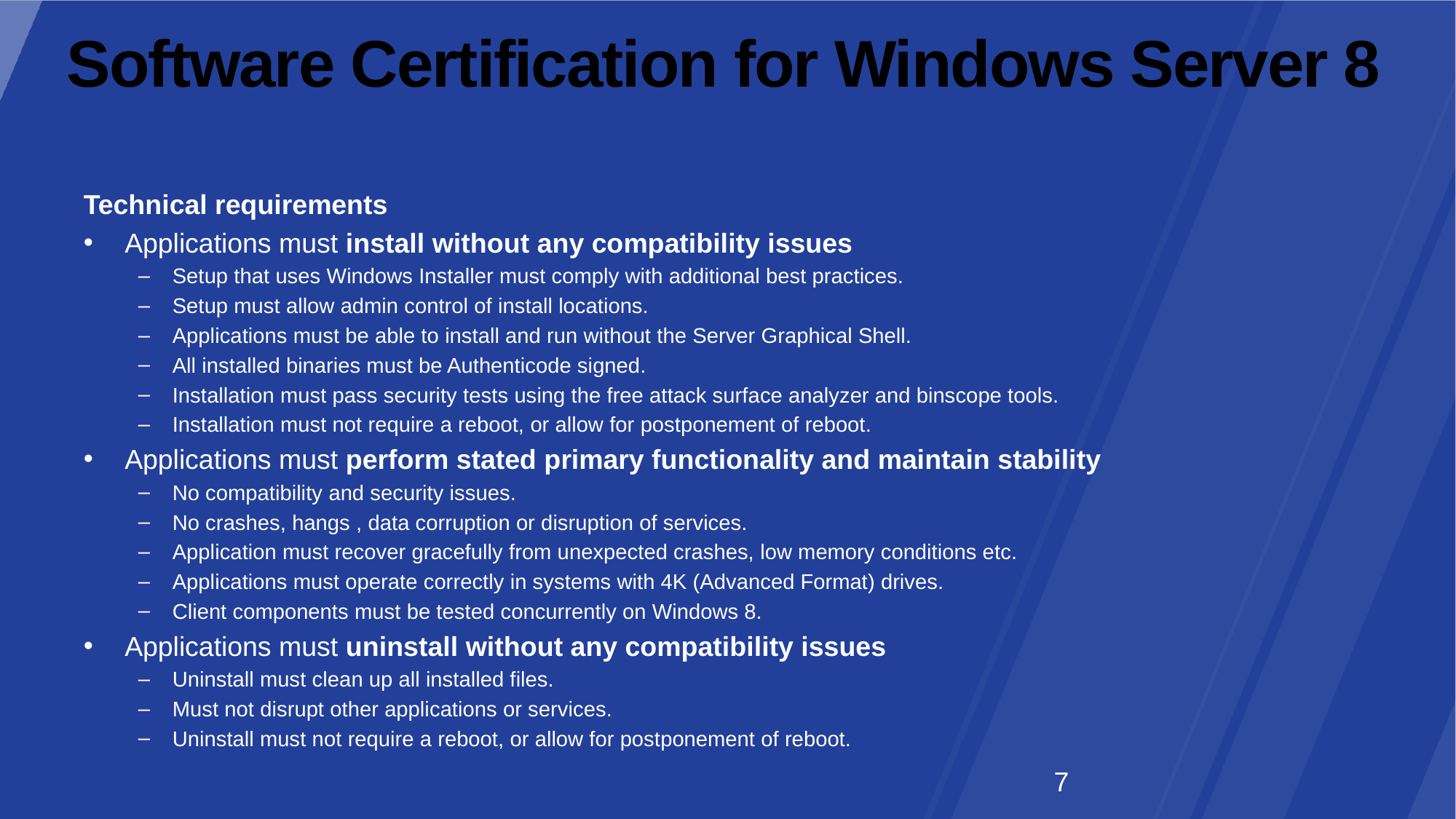

# Software Certification for Windows Server 8
Technical requirements
Applications must install without any compatibility issues
Setup that uses Windows Installer must comply with additional best practices.
Setup must allow admin control of install locations.
Applications must be able to install and run without the Server Graphical Shell.
All installed binaries must be Authenticode signed.
Installation must pass security tests using the free attack surface analyzer and binscope tools.
Installation must not require a reboot, or allow for postponement of reboot.
Applications must perform stated primary functionality and maintain stability
No compatibility and security issues.
No crashes, hangs , data corruption or disruption of services.
Application must recover gracefully from unexpected crashes, low memory conditions etc.
Applications must operate correctly in systems with 4K (Advanced Format) drives.
Client components must be tested concurrently on Windows 8.
Applications must uninstall without any compatibility issues
Uninstall must clean up all installed files.
Must not disrupt other applications or services.
Uninstall must not require a reboot, or allow for postponement of reboot.

7